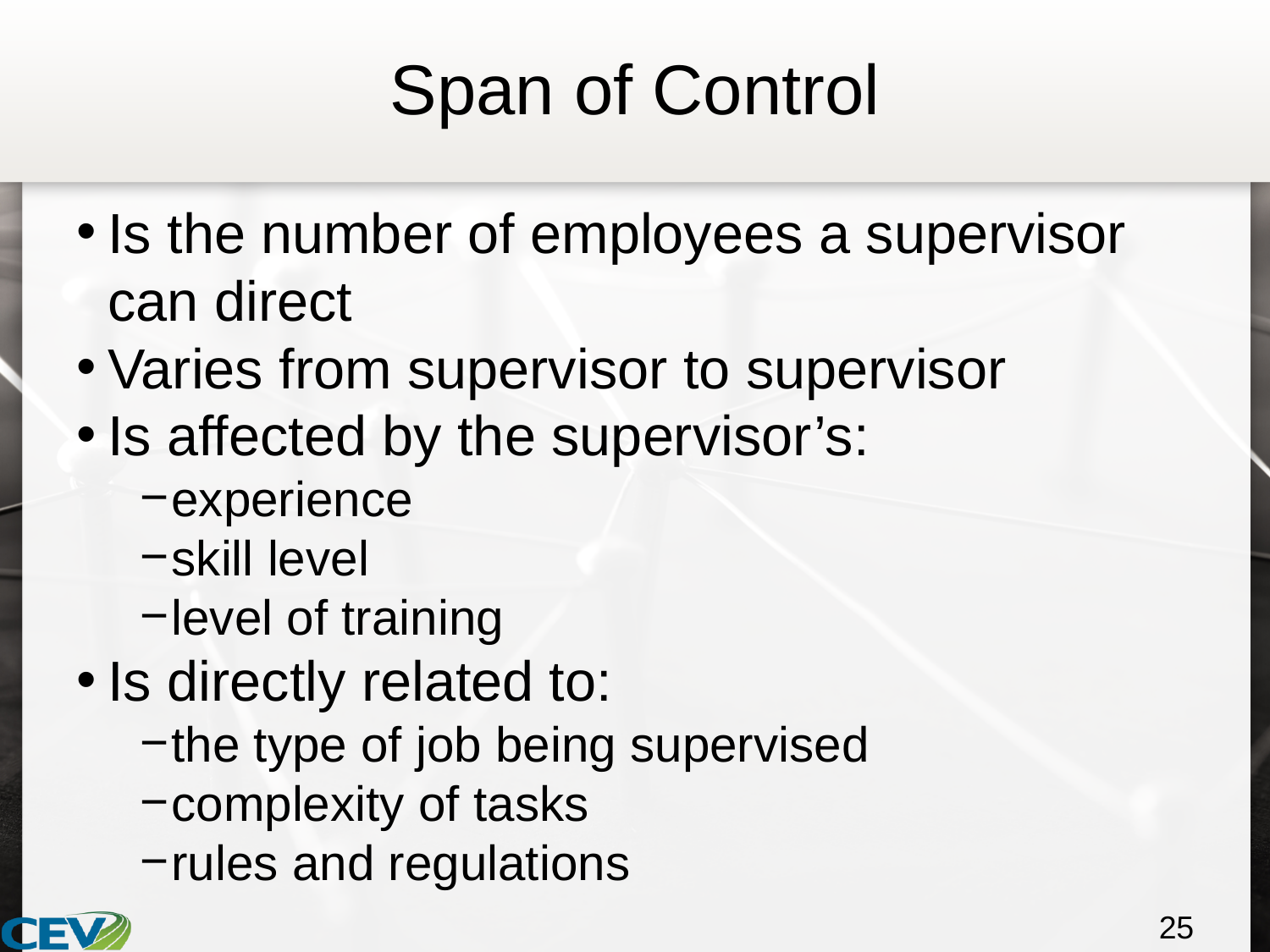

# Span of Control
Is the number of employees a supervisor can direct
Varies from supervisor to supervisor
Is affected by the supervisor’s:
experience
skill level
level of training
Is directly related to:
the type of job being supervised
complexity of tasks
rules and regulations